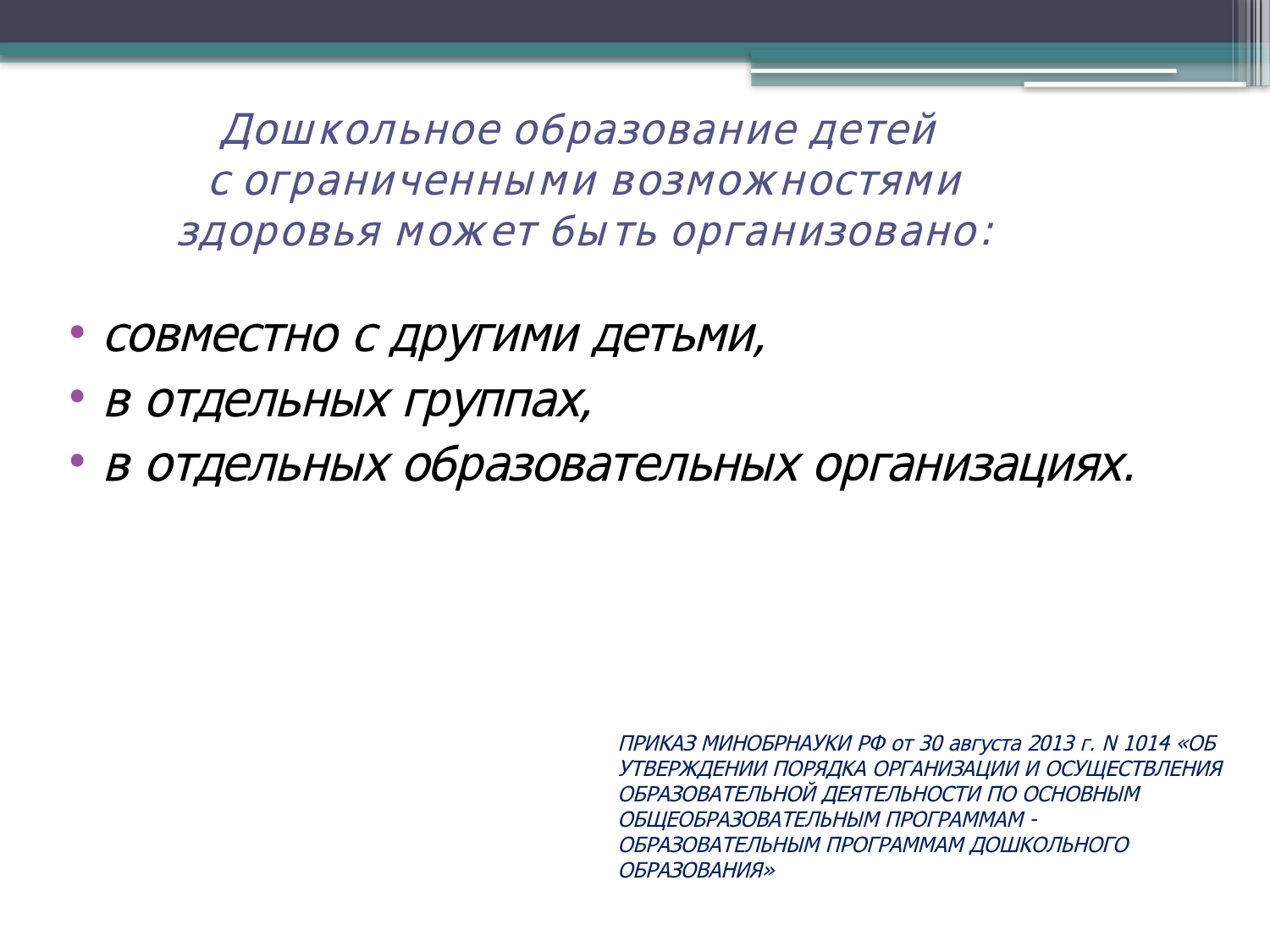

Дошкольное образование детей
с ограниченными возможностями здоровья может быть организовано:
совместно с другими детьми,
в отдельных группах,
в отдельных образовательных организациях.

ПРИКАЗ МИНОБРНАУКИ РФ от 30 августа 2013 г. N 1014 «ОБ УТВЕРЖДЕНИИ ПОРЯДКА ОРГАНИЗАЦИИ И ОСУЩЕСТВЛЕНИЯ ОБРАЗОВАТЕЛЬНОЙ ДЕЯТЕЛЬНОСТИ ПО ОСНОВНЫМ ОБЩЕОБРАЗОВАТЕЛЬНЫМ ПРОГРАММАМ - ОБРАЗОВАТЕЛЬНЫМ ПРОГРАММАМ ДОШКОЛЬНОГО ОБРАЗОВАНИЯ»